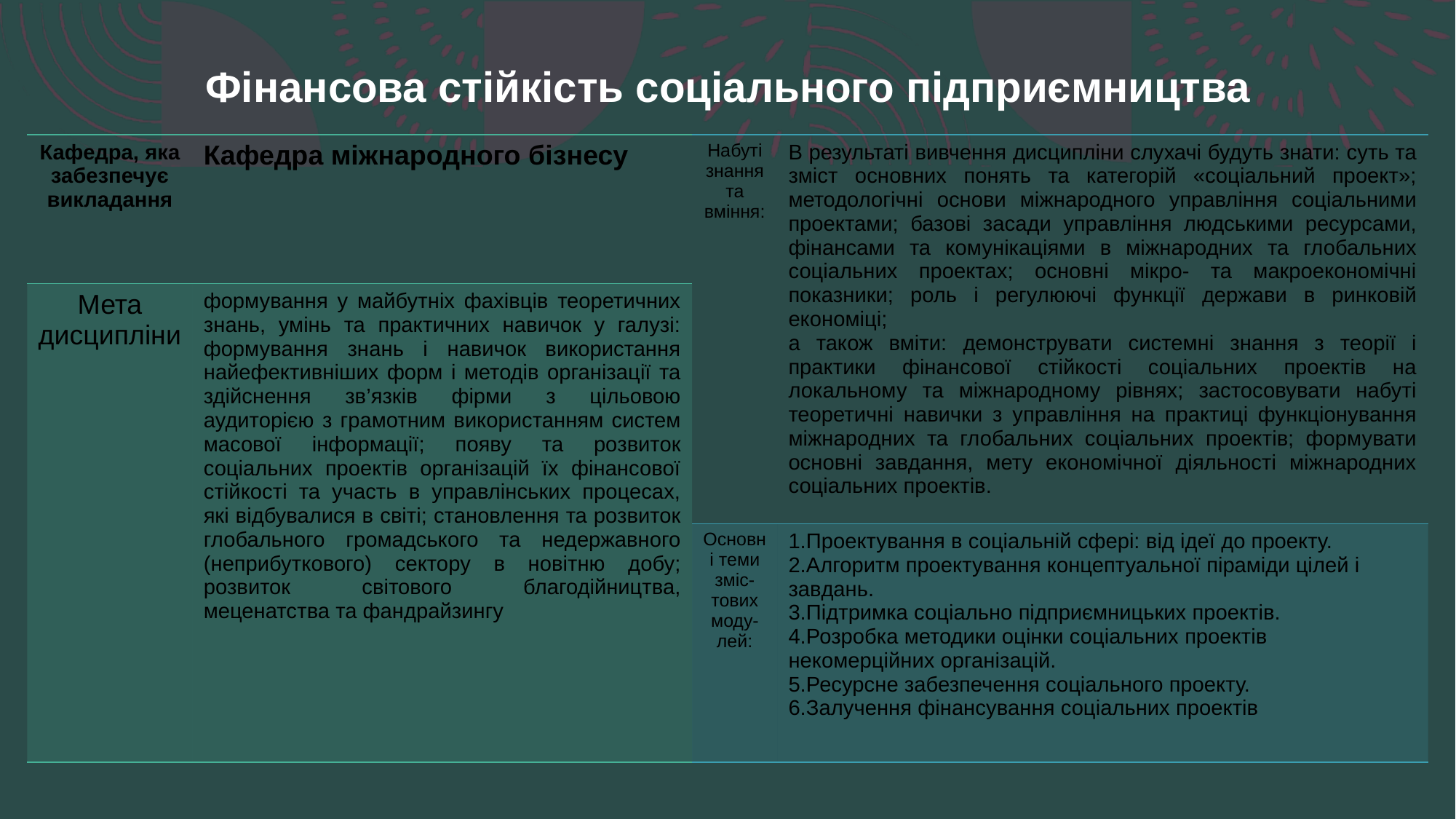

Фінансова стійкість соціального підприємництва
| Набуті знання та вміння: | В результаті вивчення дисципліни слухачі будуть знати: суть та зміст основних понять та категорій «соціальний проект»; методологічні основи міжнародного управління соціальними проектами; базові засади управління людськими ресурсами, фінансами та комунікаціями в міжнародних та глобальних соціальних проектах; основні мікро- та макроекономічні показники; роль і регулюючі функції держави в ринковій економіці; а також вміти: демонструвати системні знання з теорії і практики фінансової стійкості соціальних проектів на локальному та міжнародному рівнях; застосовувати набуті теоретичні навички з управління на практиці функціонування міжнародних та глобальних соціальних проектів; формувати основні завдання, мету економічної діяльності міжнародних соціальних проектів. |
| --- | --- |
| Основні теми зміс-тових моду-лей: | 1.Проектування в соціальній сфері: від ідеї до проекту. 2.Алгоритм проектування концептуальної піраміди цілей і завдань. 3.Підтримка соціально підприємницьких проектів. 4.Розробка методики оцінки соціальних проектів некомерційних організацій. 5.Ресурсне забезпечення соціального проекту. 6.Залучення фінансування соціальних проектів |
| Кафедра, яка забезпечує викладання | Кафедра міжнародного бізнесу |
| --- | --- |
| Мета дисципліни | формування у майбутніх фахівців теоретичних знань, умінь та практичних навичок у галузі: формування знань і навичок використання найефективніших форм і методів організації та здійснення зв’язків фірми з цільовою аудиторією з грамотним використанням систем масової інформації; появу та розвиток соціальних проектів організацій їх фінансової стійкості та участь в управлінських процесах, які відбувалися в світі; становлення та розвиток глобального громадського та недержавного (неприбуткового) сектору в новітню добу; розвиток світового благодійництва, меценатства та фандрайзингу |